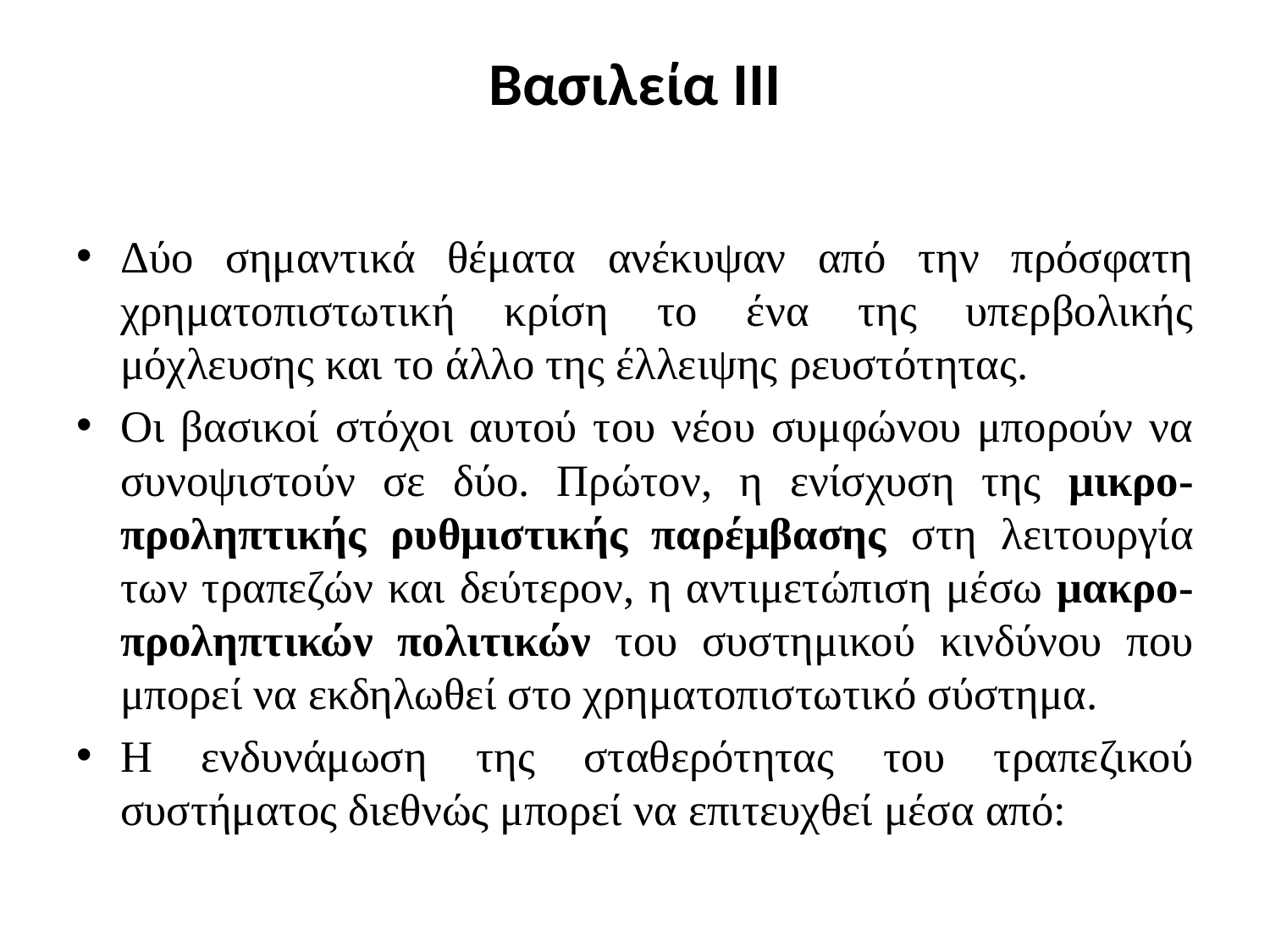

# Βασιλεία ΙΙΙ
Δύο σημαντικά θέματα ανέκυψαν από την πρόσφατη χρηματοπιστωτική κρίση το ένα της υπερβολικής μόχλευσης και το άλλο της έλλειψης ρευστότητας.
Οι βασικοί στόχοι αυτού του νέου συμφώνου μπορούν να συνοψιστούν σε δύο. Πρώτον, η ενίσχυση της μικρο-προληπτικής ρυθμιστικής παρέμβασης στη λειτουργία των τραπεζών και δεύτερον, η αντιμετώπιση μέσω μακρο-προληπτικών πολιτικών του συστημικού κινδύνου που μπορεί να εκδηλωθεί στο χρηματοπιστωτικό σύστημα.
Η ενδυνάμωση της σταθερότητας του τραπεζικού συστήματος διεθνώς μπορεί να επιτευχθεί μέσα από: